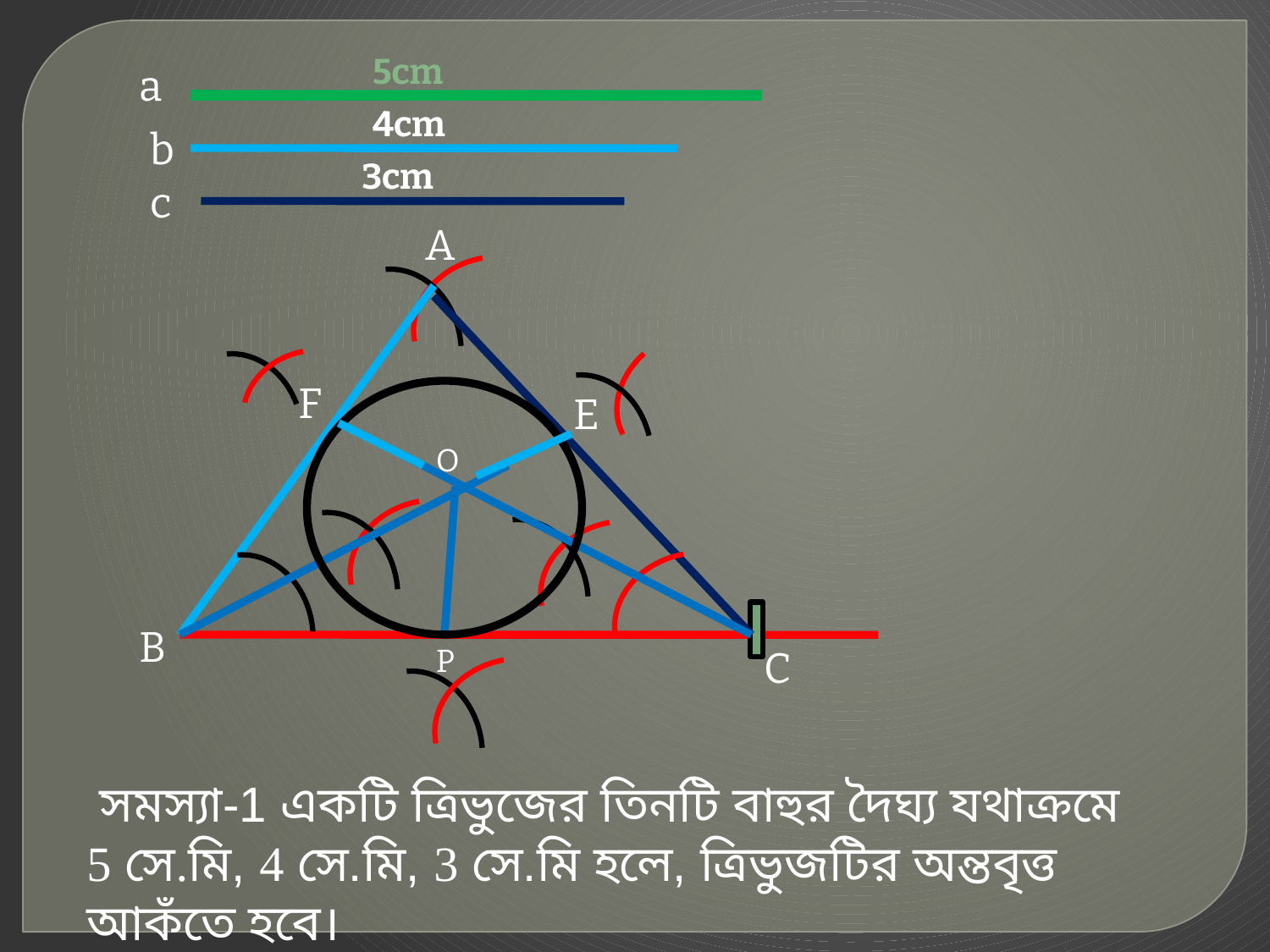

5cm
a
4cm
b
3cm
c
A

F

E
O

B
P
C

 সমস্যা-1 একটি ত্রিভুজের তিনটি বাহুর দৈঘ্য যথাক্রমে 5 সে.মি, 4 সে.মি, 3 সে.মি হলে, ত্রিভুজটির অন্তবৃত্ত আকঁতে হবে।